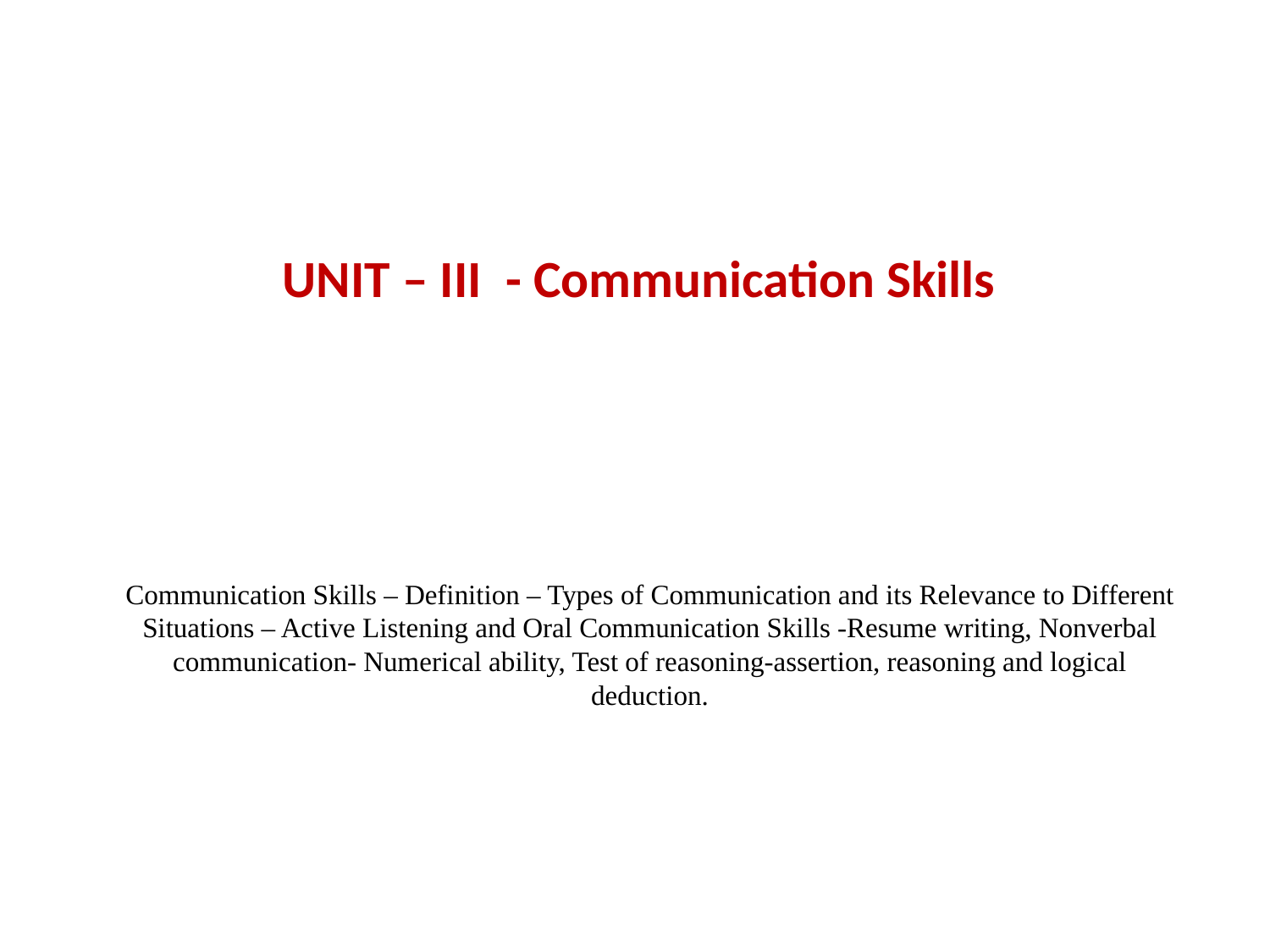

# Unit – III  - Communication Skills

Communication Skills – Definition – Types of Communication and its Relevance to Different Situations – Active Listening and Oral Communication Skills -Resume writing, Nonverbal communication- Numerical ability, Test of reasoning-assertion, reasoning and logical deduction.